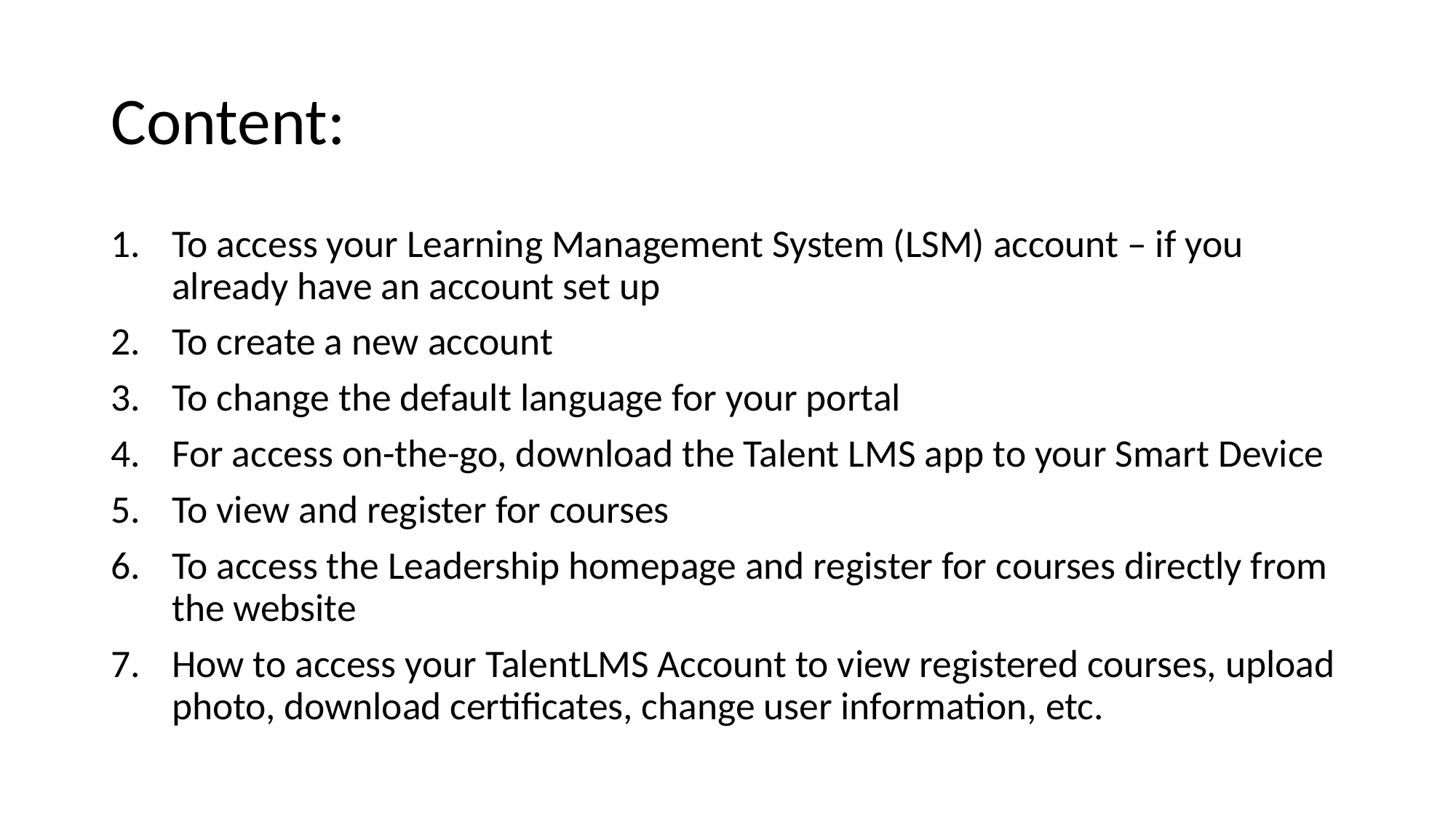

# Content:
To access your Learning Management System (LSM) account – if you already have an account set up
To create a new account
To change the default language for your portal
For access on-the-go, download the Talent LMS app to your Smart Device
To view and register for courses
To access the Leadership homepage and register for courses directly from the website
How to access your TalentLMS Account to view registered courses, upload photo, download certificates, change user information, etc.